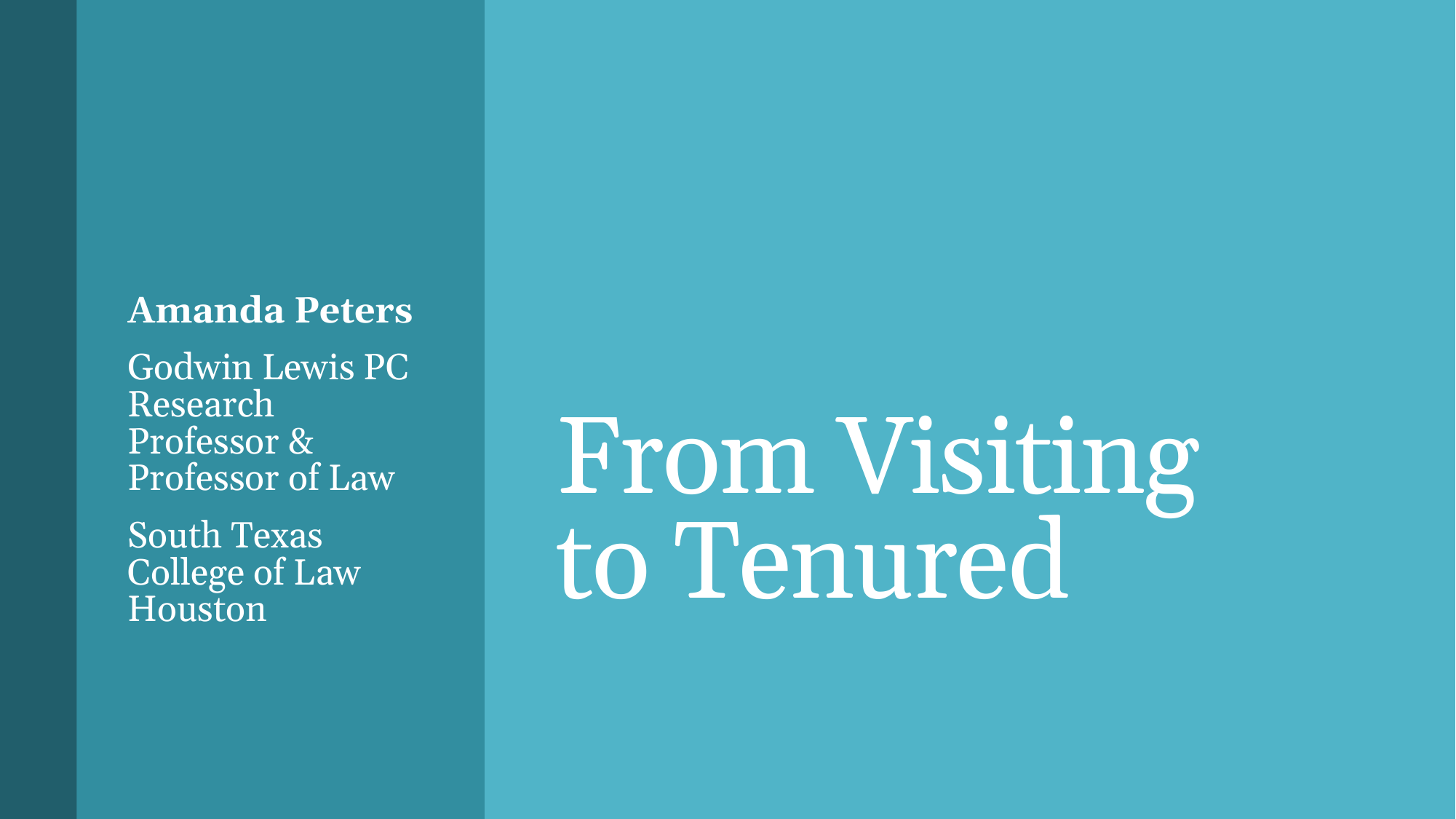

Amanda Peters
Godwin Lewis PC Research Professor & Professor of Law
South Texas College of Law Houston

# From Visiting to Tenured